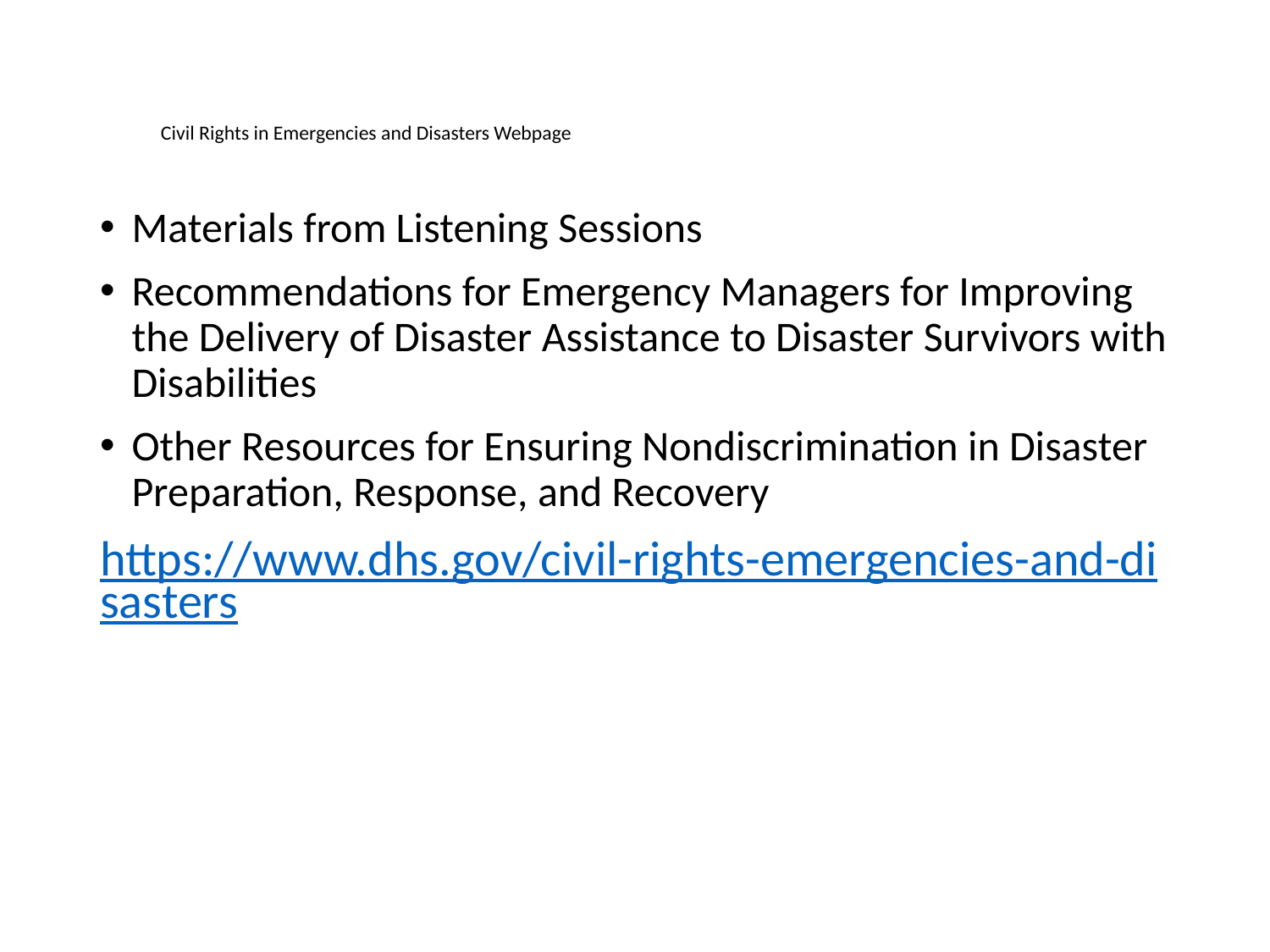

# Civil Rights in Emergencies and Disasters Webpage
Materials from Listening Sessions
Recommendations for Emergency Managers for Improving the Delivery of Disaster Assistance to Disaster Survivors with Disabilities
Other Resources for Ensuring Nondiscrimination in Disaster Preparation, Response, and Recovery
https://www.dhs.gov/civil-rights-emergencies-and-disasters